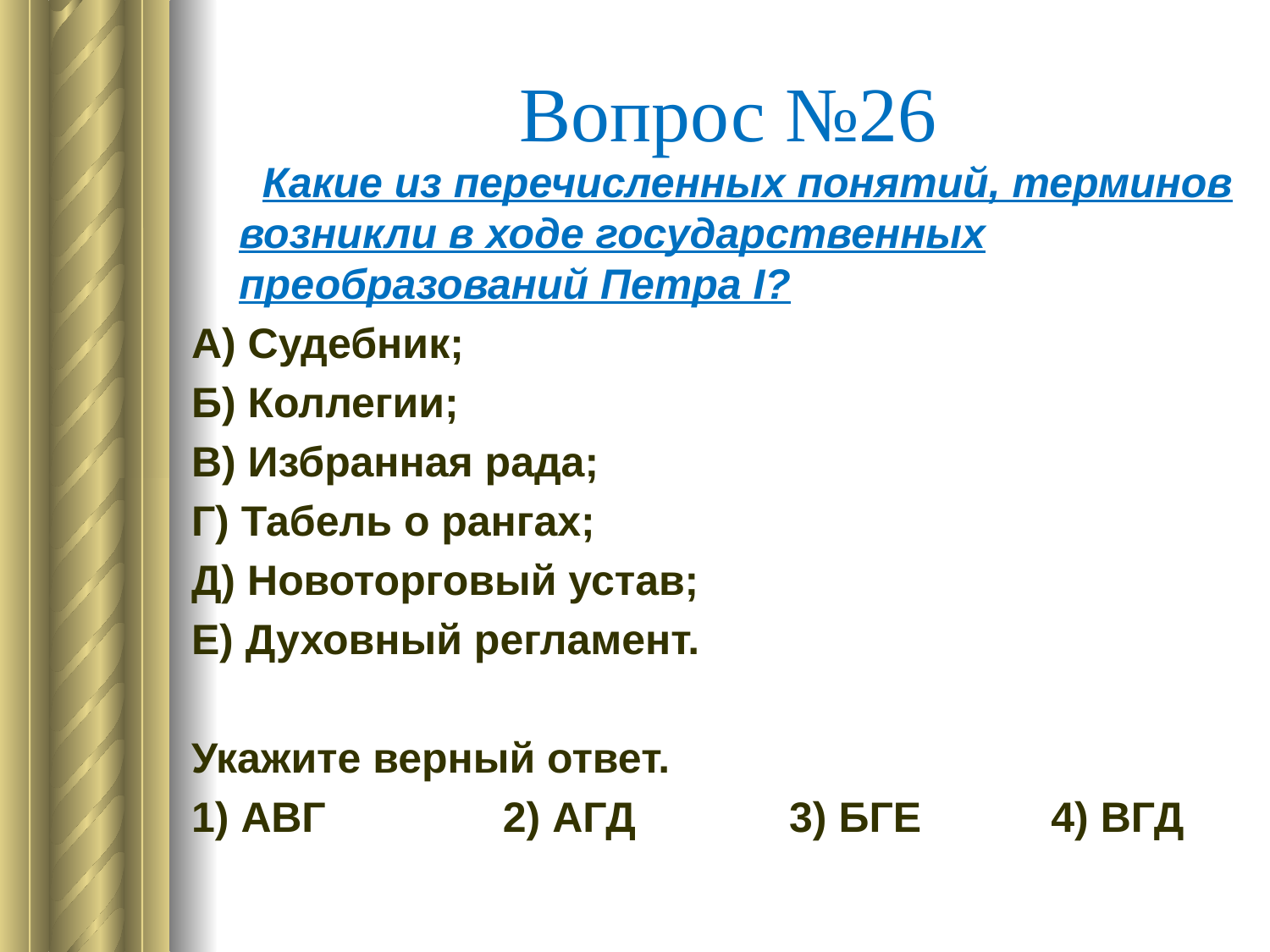

# Вопрос №26
      Какие из перечисленных понятий, терминов возникли в ходе государственных преобразований Петра I?
А) Судебник;
Б) Коллегии;
В) Избранная рада;
Г) Табель о рангах;
Д) Новоторговый устав;
Е) Духовный регламент.

Укажите верный ответ.
1) АВГ               2) АГД             3) БГЕ           4) ВГД